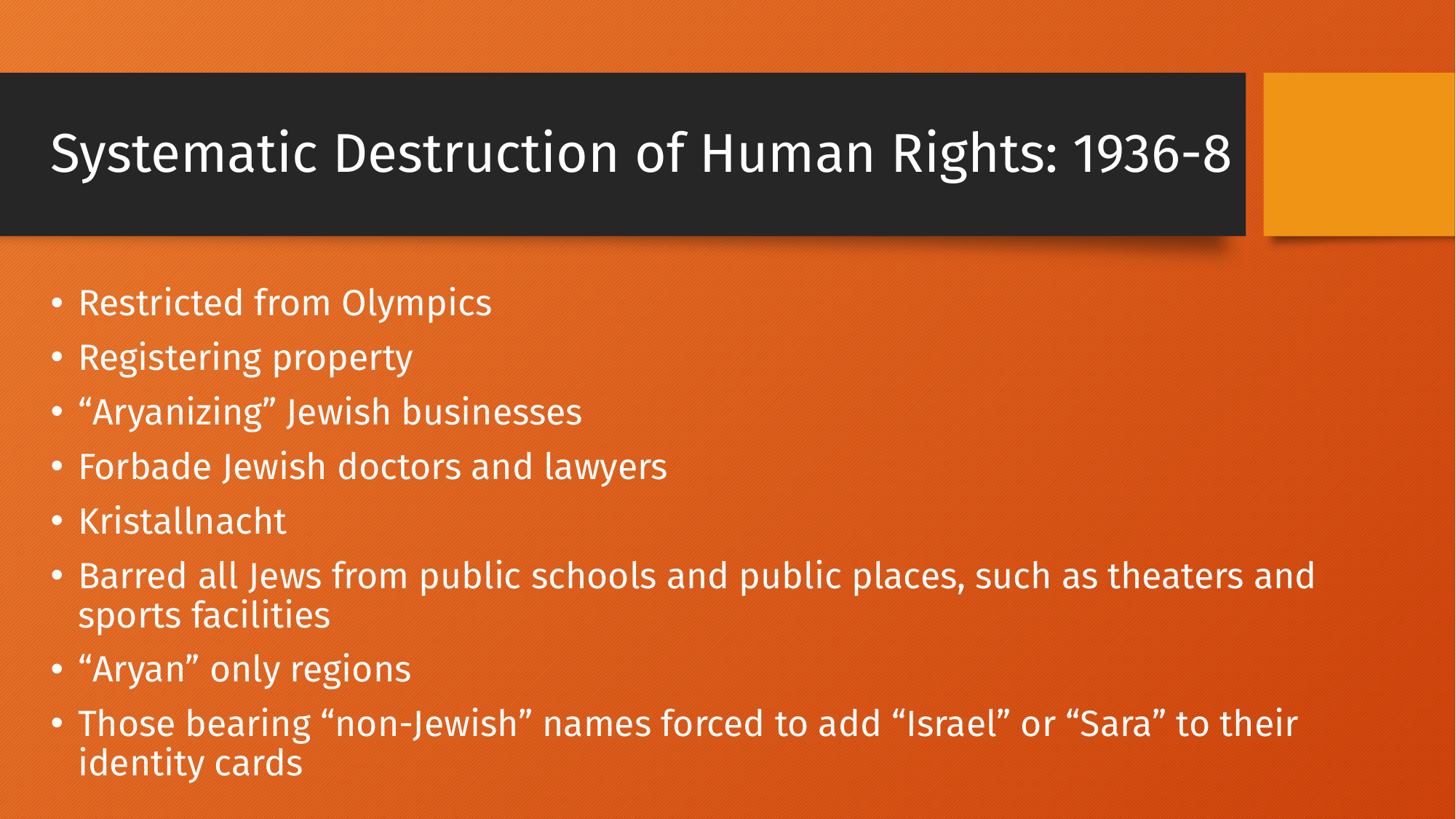

# Systematic Destruction of Human Rights: 1936-8
Restricted from Olympics
Registering property
“Aryanizing” Jewish businesses
Forbade Jewish doctors and lawyers
Kristallnacht
Barred all Jews from public schools and public places, such as theaters and sports facilities
“Aryan” only regions
Those bearing “non-Jewish” names forced to add “Israel” or “Sara” to their identity cards